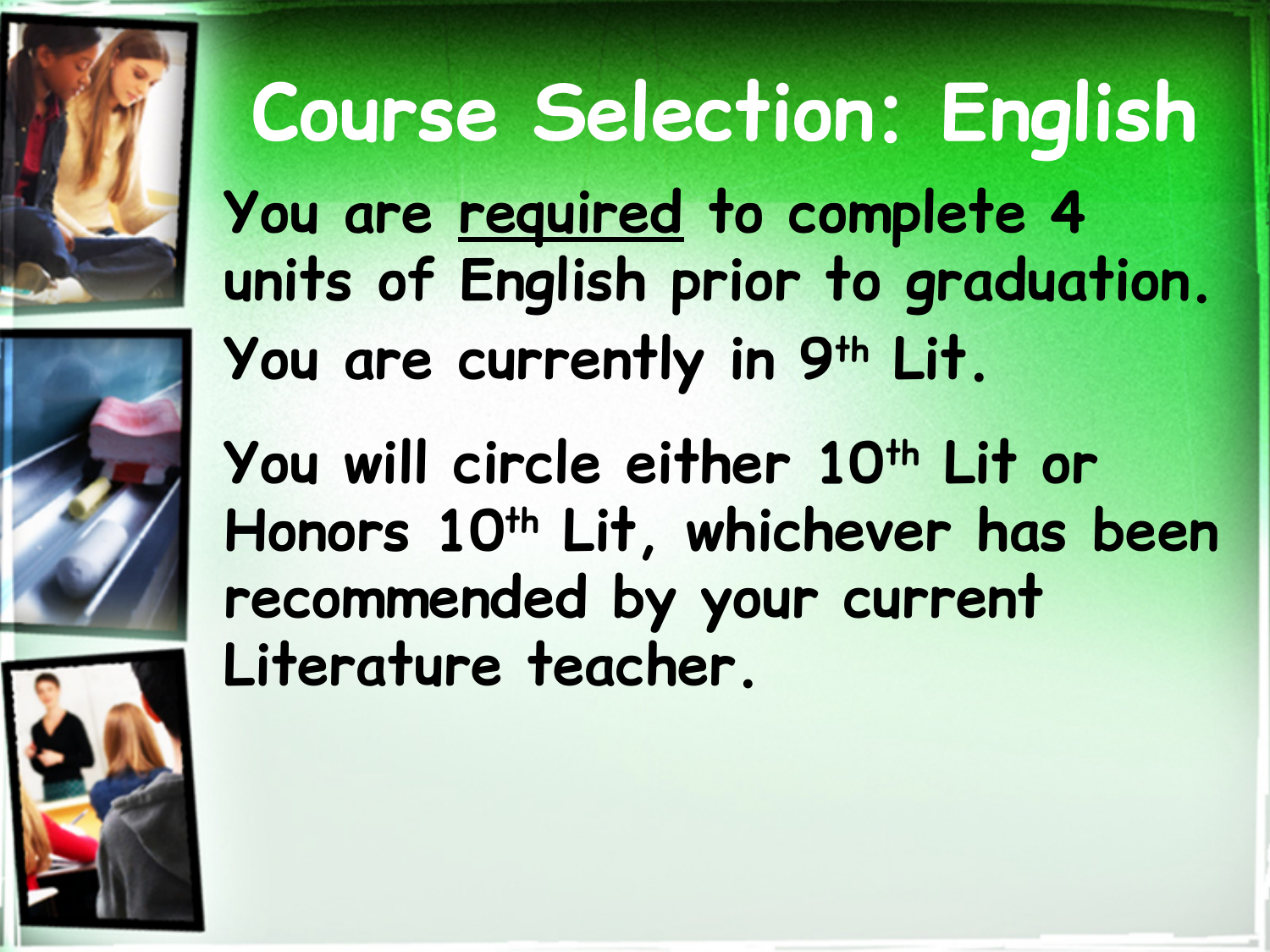

# Course Selection: English
You are required to complete 4 units of English prior to graduation.
You are currently in 9th Lit.

You will circle either 10th Lit or Honors 10th Lit, whichever has been recommended by your current Literature teacher.